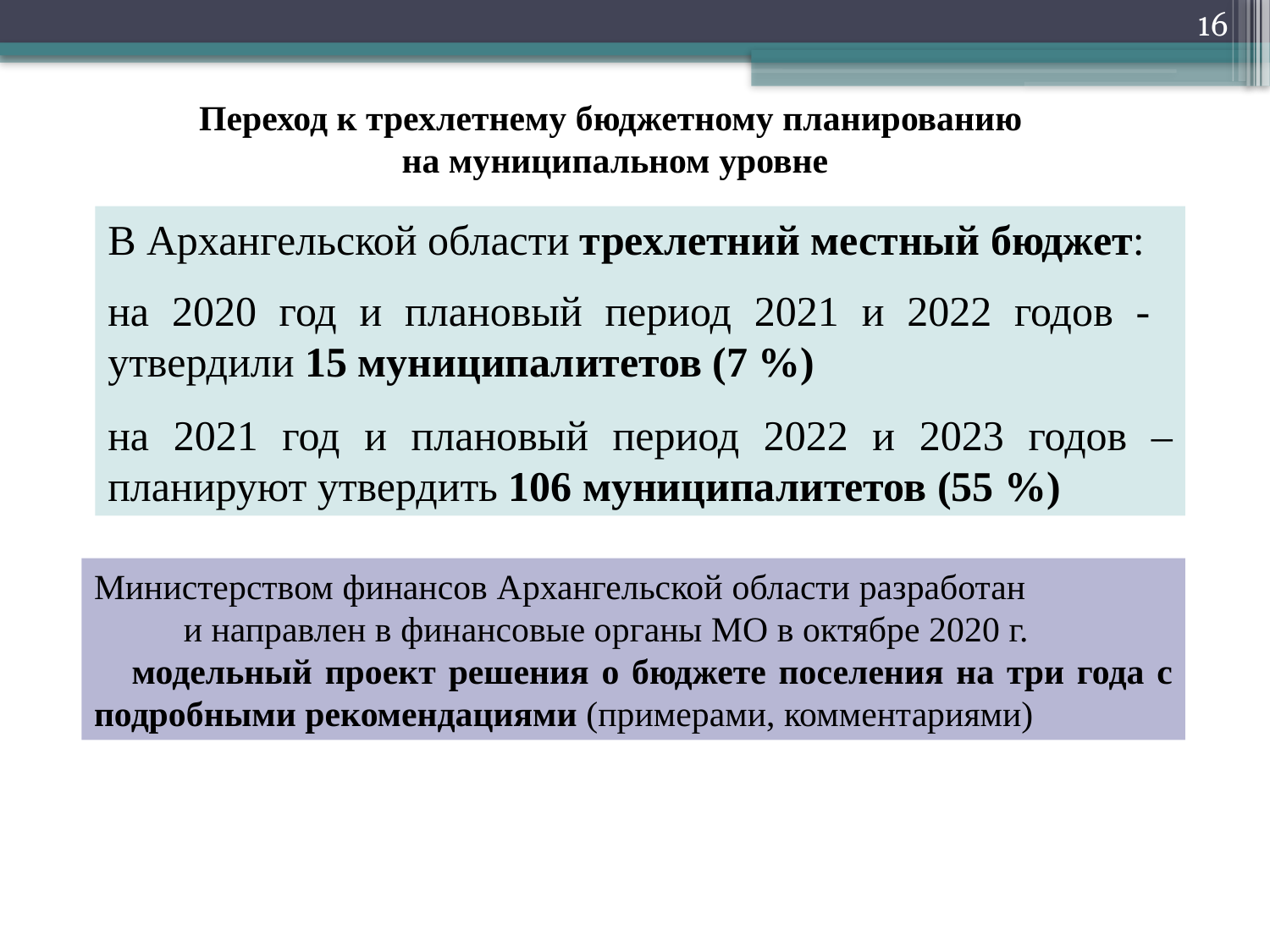

16
# Переход к трехлетнему бюджетному планированию на муниципальном уровне
В Архангельской области трехлетний местный бюджет:

на 2020 год и плановый период 2021 и 2022 годов -  утвердили 15 муниципалитетов (7 %)

на 2021 год и плановый период 2022 и 2023 годов – планируют утвердить 106 муниципалитетов (55 %)

Министерством финансов Архангельской области разработан                           и направлен в финансовые органы МО в октябре 2020 г.                    модельный проект решения о бюджете поселения на три года с подробными рекомендациями (примерами, комментариями)